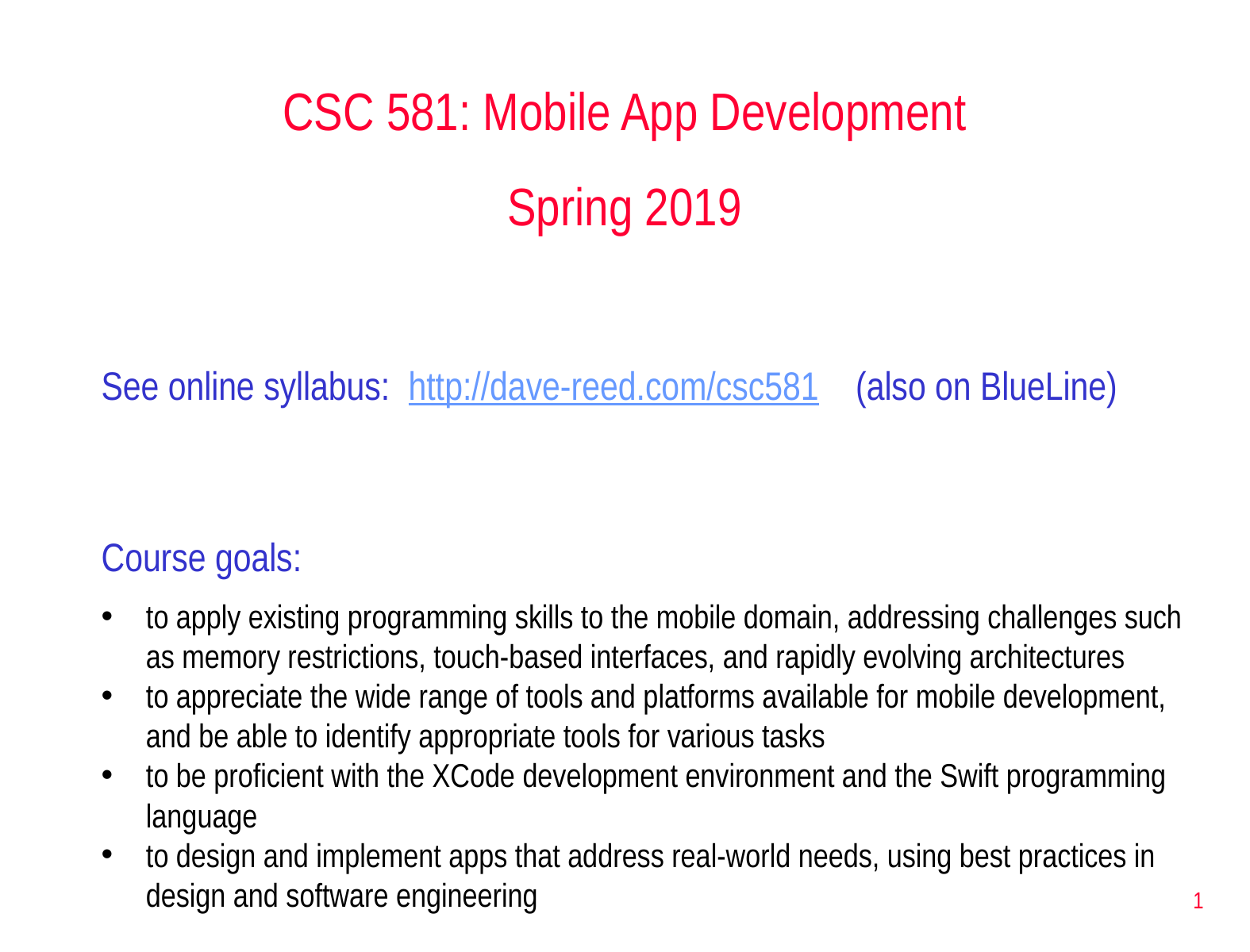

CSC 581: Mobile App Development

Spring 2019

See online syllabus:  http://dave-reed.com/csc581    (also on BlueLine)

Course goals:

to apply existing programming skills to the mobile domain, addressing challenges such as memory restrictions, touch-based interfaces, and rapidly evolving architectures
to appreciate the wide range of tools and platforms available for mobile development, and be able to identify appropriate tools for various tasks
to be proficient with the XCode development environment and the Swift programming language
to design and implement apps that address real-world needs, using best practices in design and software engineering
1